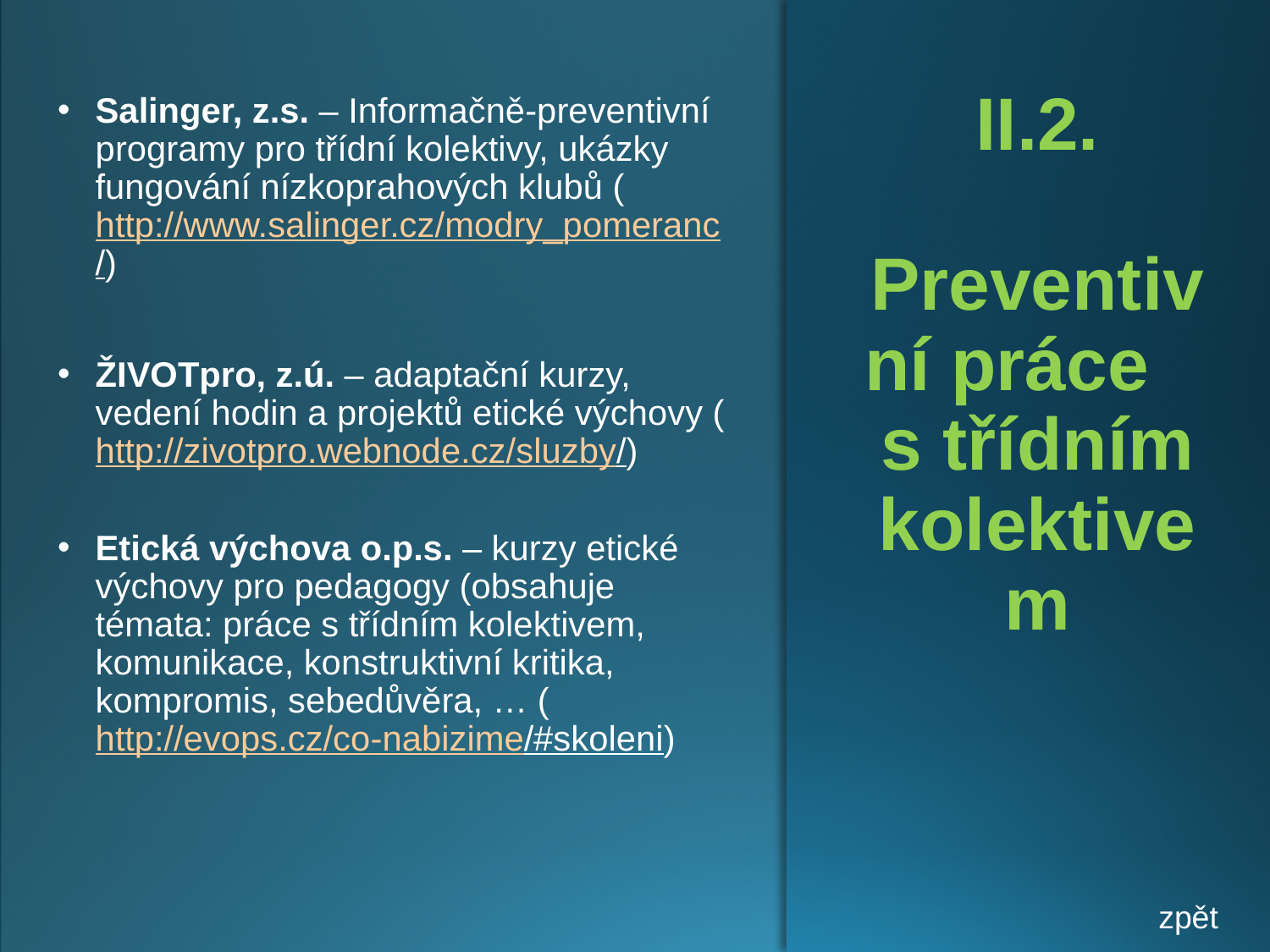

# II.2. Preventivní práce s třídním kolektivem
Salinger, z.s. – Informačně-preventivní programy pro třídní kolektivy, ukázky fungování nízkoprahových klubů (http://www.salinger.cz/modry_pomeranc/)

ŽIVOTpro, z.ú. – adaptační kurzy, vedení hodin a projektů etické výchovy (http://zivotpro.webnode.cz/sluzby/)

Etická výchova o.p.s. – kurzy etické výchovy pro pedagogy (obsahuje témata: práce s třídním kolektivem,  komunikace, konstruktivní kritika, kompromis, sebedůvěra, … (http://evops.cz/co-nabizime/#skoleni)
zpět